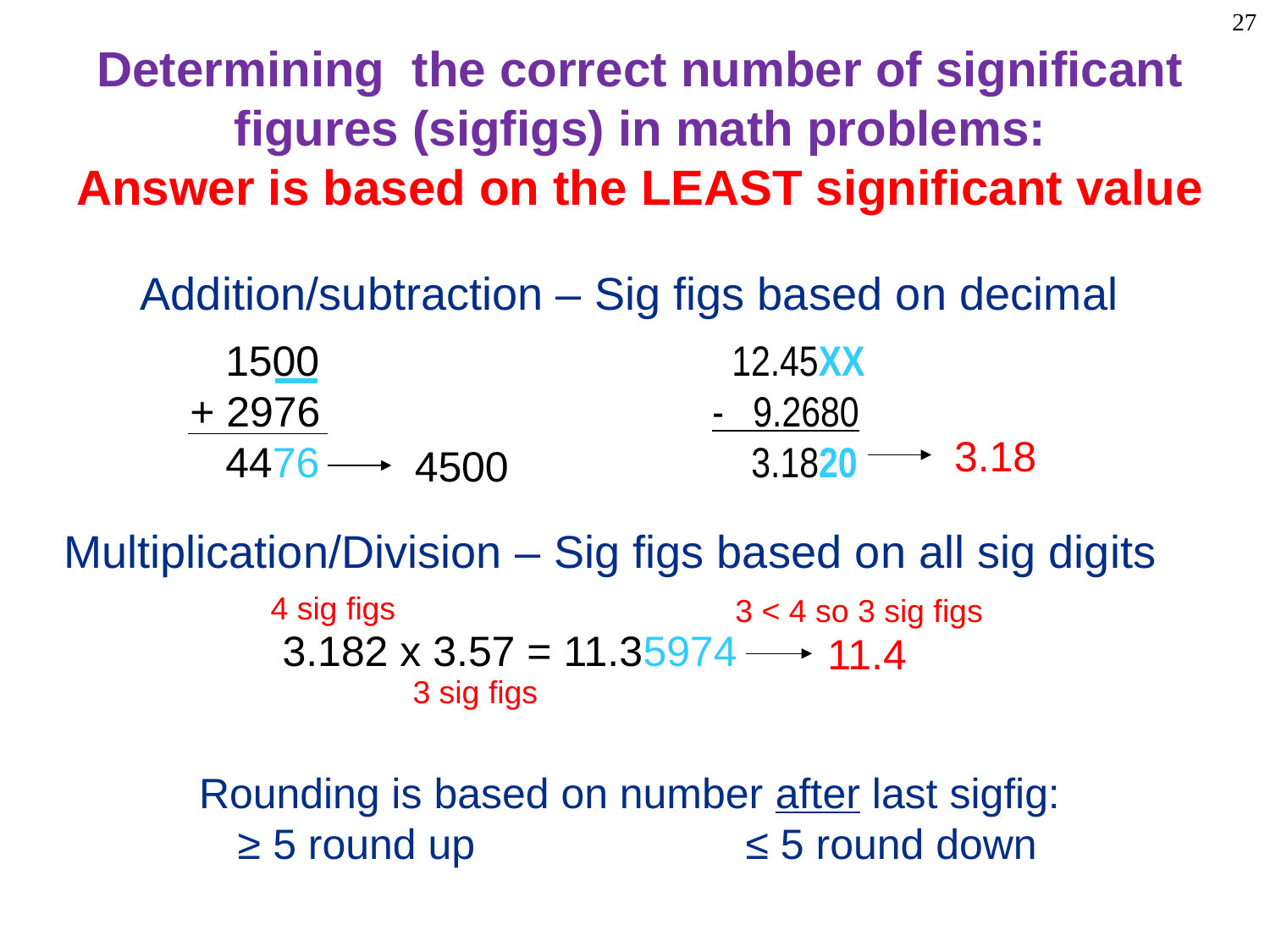

27
# Determining  the correct number of significant figures (sigfigs) in math problems: Answer is based on the LEAST significant value
Addition/subtraction – Sig figs based on decimal

   1500
+ 2976
   4476
  12.45XX
-   9.2680
    3.1820
3.18
4500
Multiplication/Division – Sig figs based on all sig digits
4 sig figs
3 < 4 so 3 sig figs
11.4
3.182 x 3.57 = 11.35974
3 sig figs
Rounding is based on number after last sigfig:
	≥ 5 round up    		≤ 5 round down